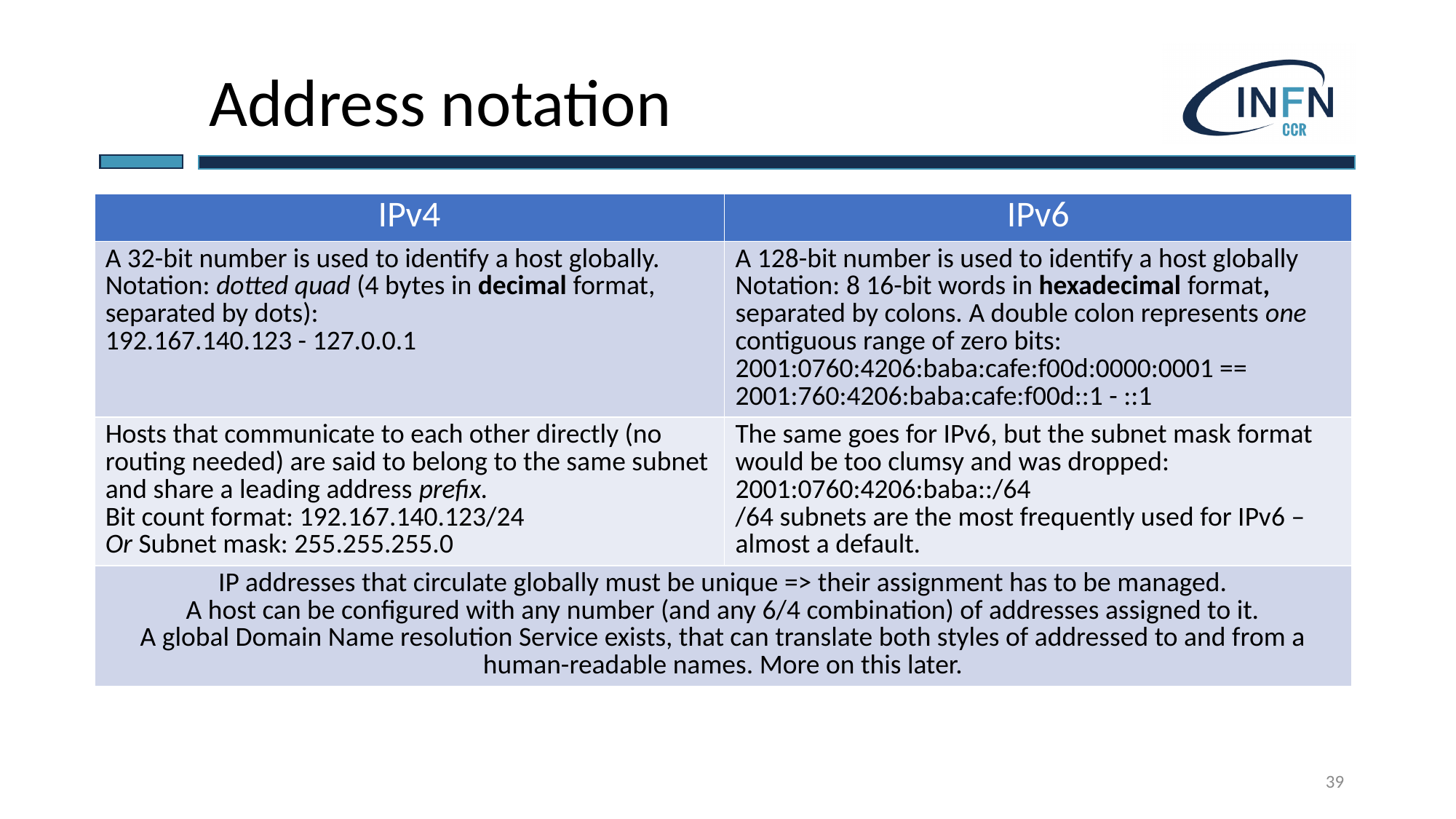

# Address notation
| IPv4 | IPv6 |
| --- | --- |
| A 32-bit number is used to identify a host globally. Notation: dotted quad (4 bytes in decimal format, separated by dots): 192.167.140.123 - 127.0.0.1 | A 128-bit number is used to identify a host globally Notation: 8 16-bit words in hexadecimal format, separated by colons. A double colon represents one contiguous range of zero bits: 2001:0760:4206:baba:cafe:f00d:0000:0001 == 2001:760:4206:baba:cafe:f00d::1 - ::1 |
| Hosts that communicate to each other directly (no routing needed) are said to belong to the same subnet and share a leading address prefix. Bit count format: 192.167.140.123/24 Or Subnet mask: 255.255.255.0 | The same goes for IPv6, but the subnet mask format would be too clumsy and was dropped: 2001:0760:4206:baba::/64 /64 subnets are the most frequently used for IPv6 – almost a default. |
| IP addresses that circulate globally must be unique => their assignment has to be managed. A host can be configured with any number (and any 6/4 combination) of addresses assigned to it. A global Domain Name resolution Service exists, that can translate both styles of addressed to and from a human-readable names. More on this later. |  |
39